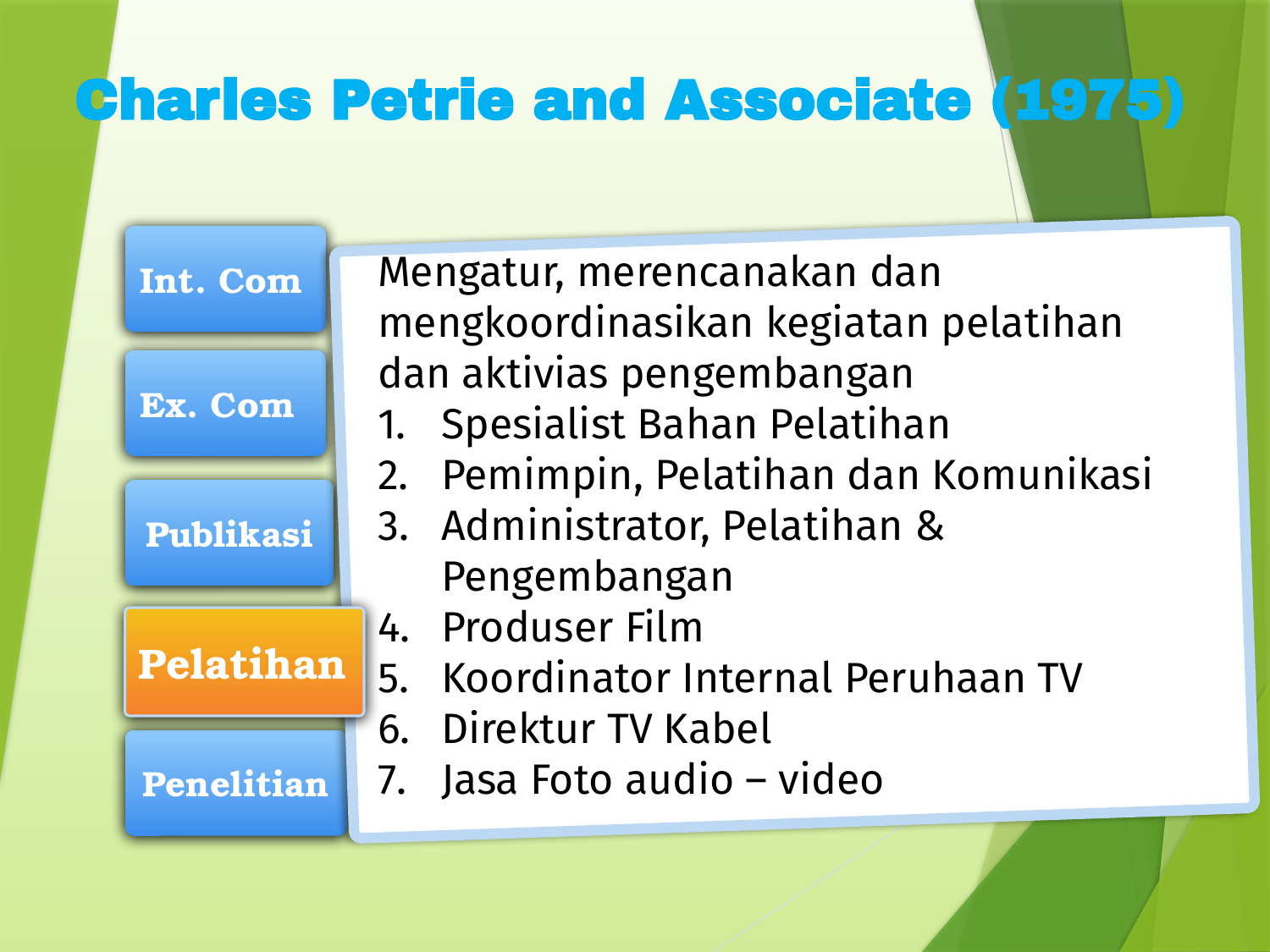

Charles Petrie and Associate (1975)
Int. Com

Mengatur, merencanakan dan mengkoordinasikan kegiatan pelatihan dan aktivias pengembangan
Spesialist Bahan Pelatihan
Pemimpin, Pelatihan dan Komunikasi
Administrator, Pelatihan & Pengembangan
Produser Film
Koordinator Internal Peruhaan TV
Direktur TV Kabel
Jasa Foto audio – video

Ex. Com
Publikasi
Pelatihan
Penelitian